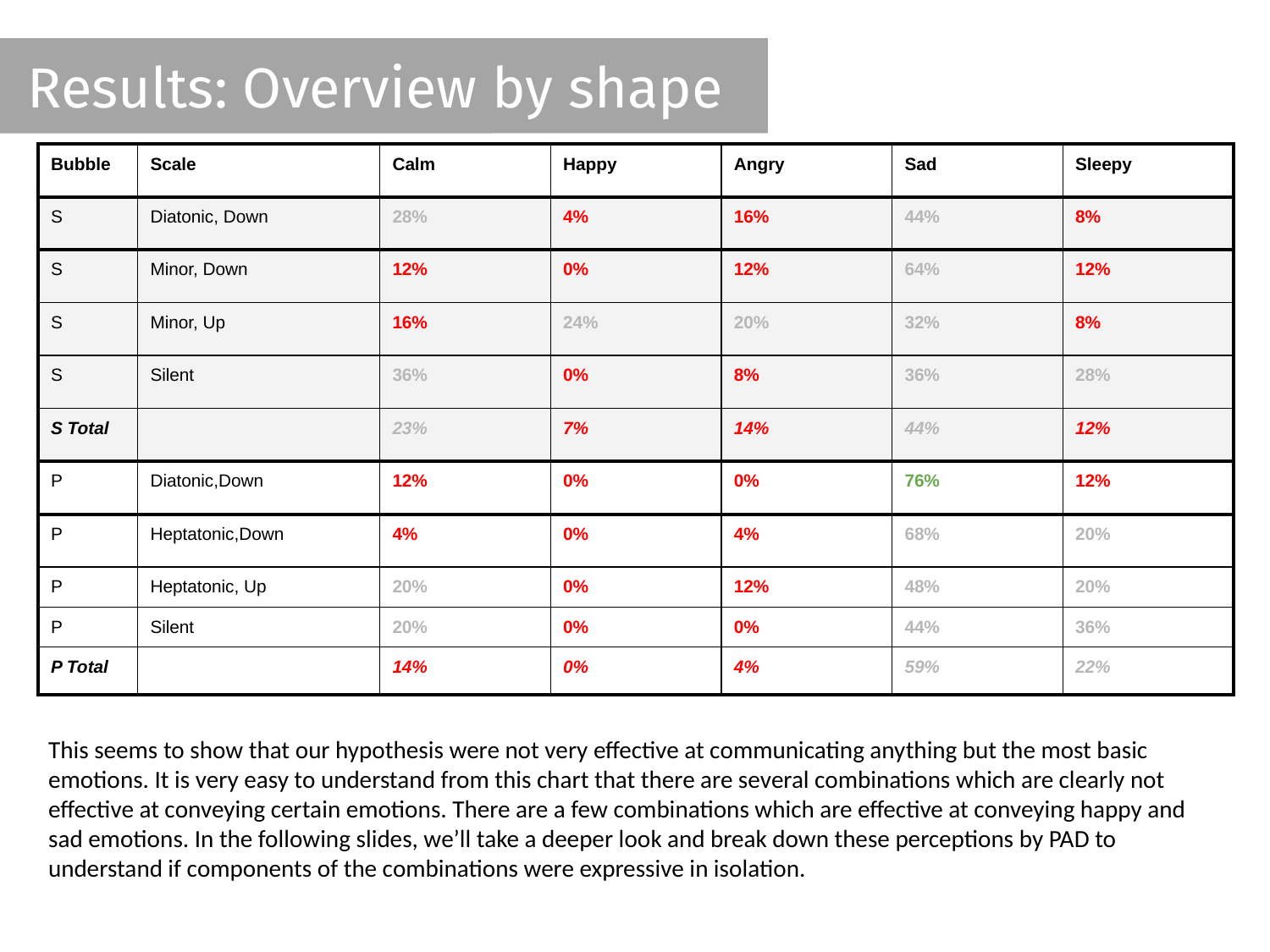

# Results: Overview
 Results: Overview by shape
| Bubble | Scale | Calm | Happy | Angry | Sad | Sleepy |
| --- | --- | --- | --- | --- | --- | --- |
| S | Diatonic, Down | 28% | 4% | 16% | 44% | 8% |
| S | Minor, Down | 12% | 0% | 12% | 64% | 12% |
| S | Minor, Up | 16% | 24% | 20% | 32% | 8% |
| S | Silent | 36% | 0% | 8% | 36% | 28% |
| S Total |  | 23% | 7% | 14% | 44% | 12% |
| P | Diatonic,Down | 12% | 0% | 0% | 76% | 12% |
| P | Heptatonic,Down | 4% | 0% | 4% | 68% | 20% |
| P | Heptatonic, Up | 20% | 0% | 12% | 48% | 20% |
| P | Silent | 20% | 0% | 0% | 44% | 36% |
| P Total |  | 14% | 0% | 4% | 59% | 22% |
This seems to show that our hypothesis were not very effective at communicating anything but the most basic emotions. It is very easy to understand from this chart that there are several combinations which are clearly not effective at conveying certain emotions. There are a few combinations which are effective at conveying happy and sad emotions. In the following slides, we’ll take a deeper look and break down these perceptions by PAD to understand if components of the combinations were expressive in isolation.